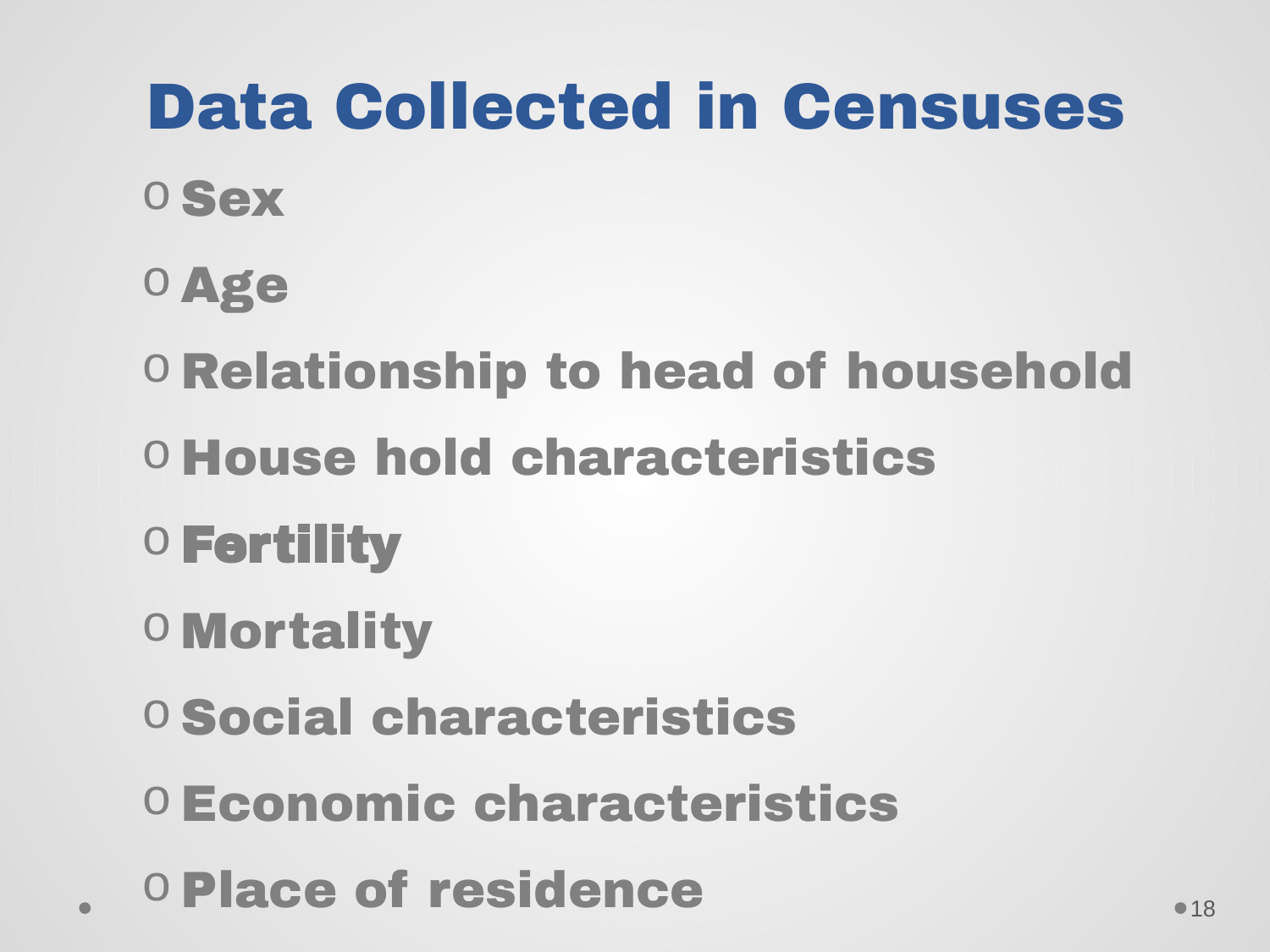

# Data Collected in Censuses
Sex
Age
Relationship to head of household
House hold characteristics
Fertility
Mortality
Social characteristics
Economic characteristics
Place of residence

18